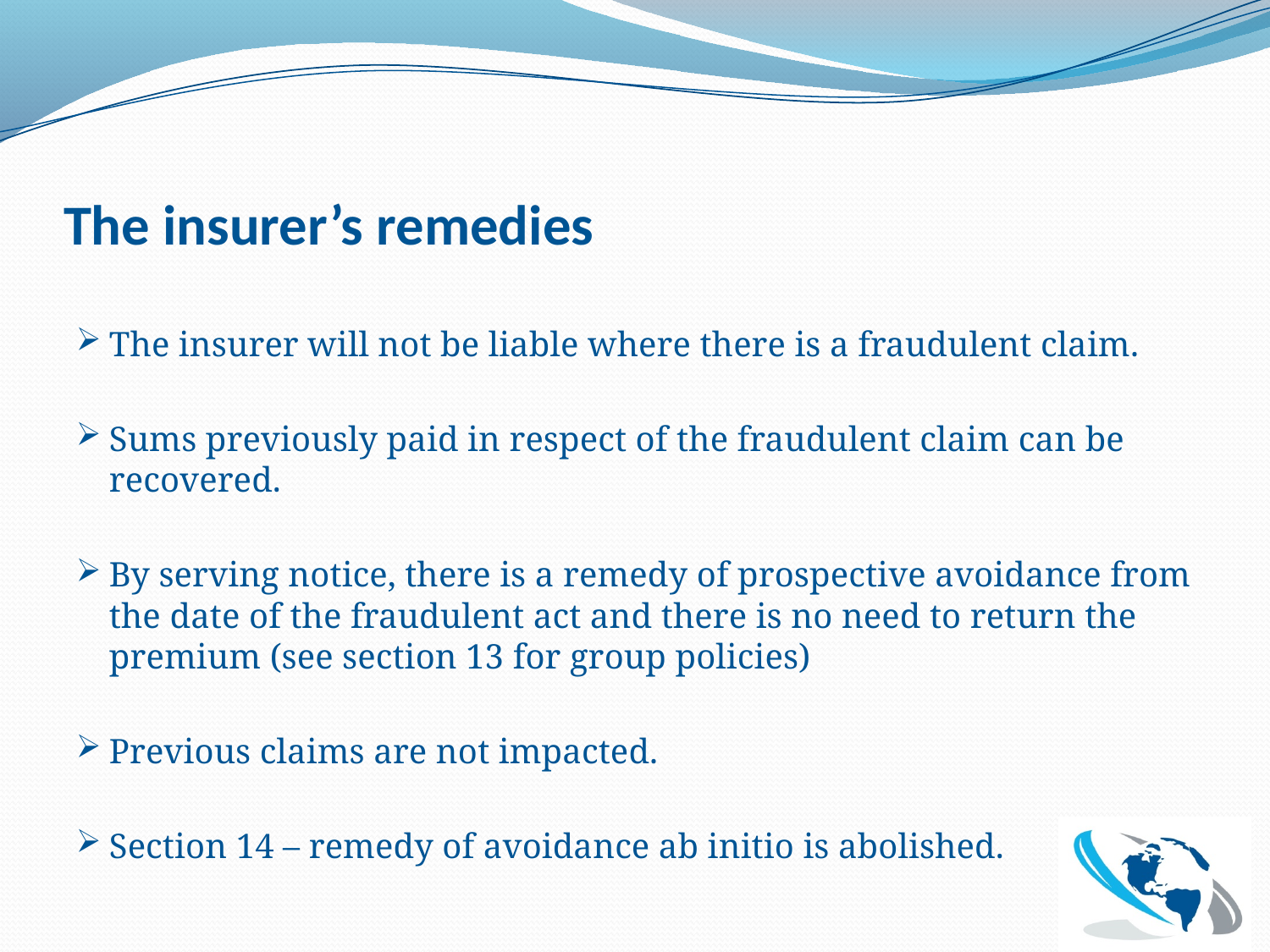

# The insurer’s remedies

The insurer will not be liable where there is a fraudulent claim.

Sums previously paid in respect of the fraudulent claim can be recovered.

By serving notice, there is a remedy of prospective avoidance from the date of the fraudulent act and there is no need to return the premium (see section 13 for group policies)

Previous claims are not impacted.

Section 14 – remedy of avoidance ab initio is abolished.